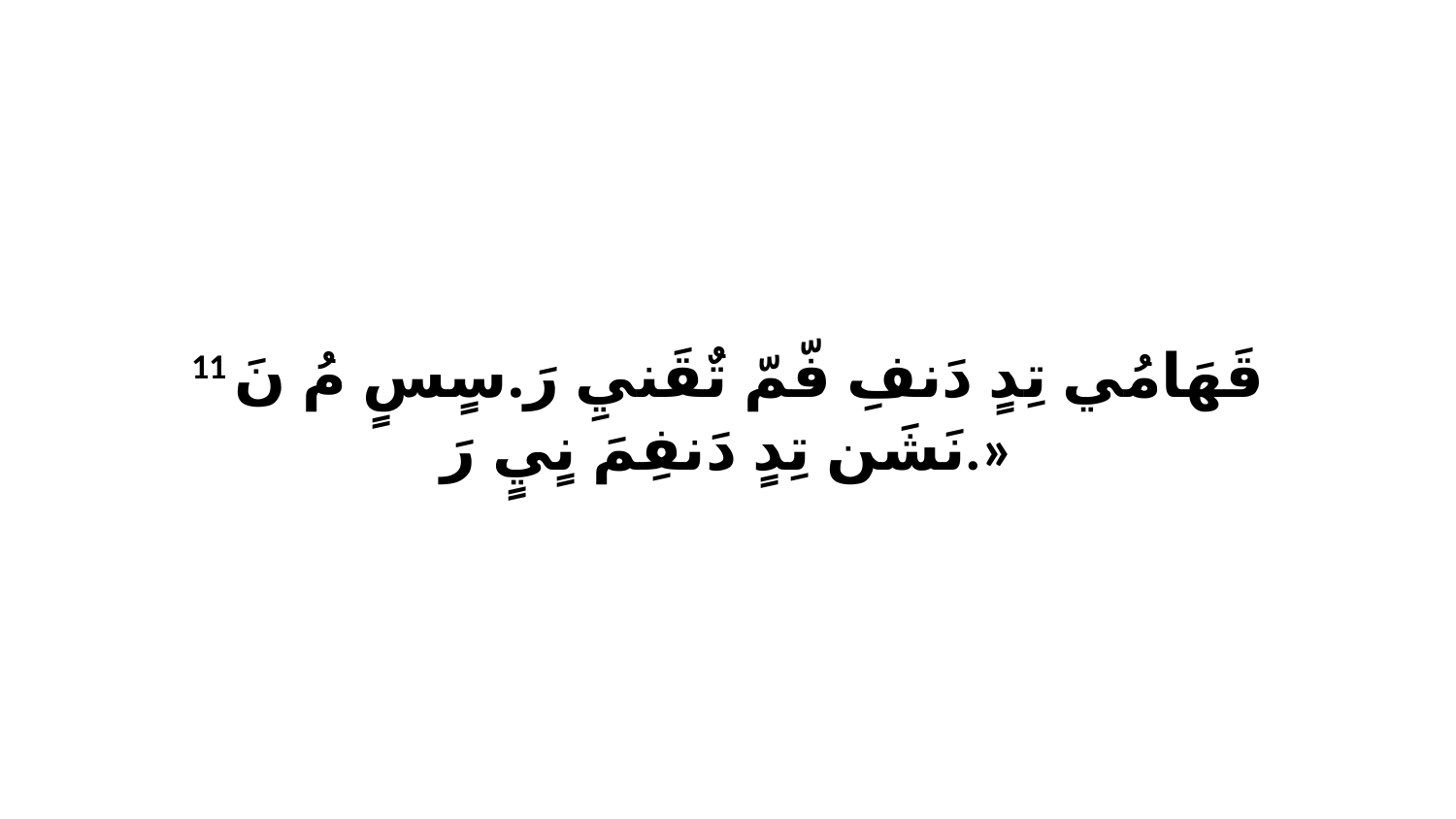

11 قَهَامُي تِدٍ دَنفِ فّمّ تٌقَنيِ رَ.سٍسٍ مُ نَ نَشَن تِدٍ دَنفِمَ نٍيٍ رَ.»